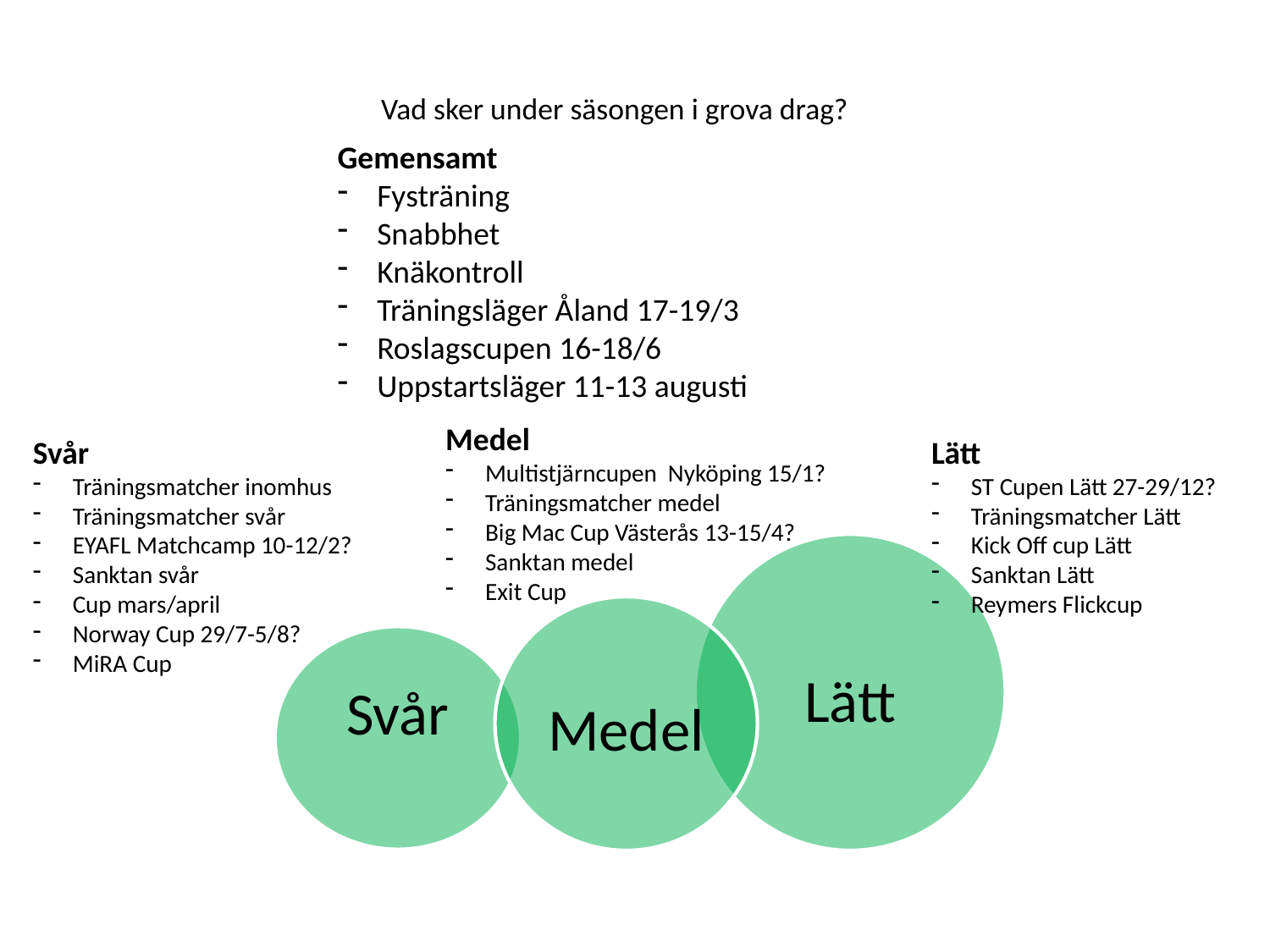

# Vad sker under säsongen i grova drag?
Gemensamt
Fysträning
Snabbhet
Knäkontroll
Träningsläger Åland 17-19/3
Roslagscupen 16-18/6
Uppstartsläger 11-13 augusti
Svår
Lätt
Medel
Medel
Multistjärncupen  Nyköping 15/1?
Träningsmatcher medel
Big Mac Cup Västerås 13-15/4?
Sanktan medel
Exit Cup

Svår
Träningsmatcher inomhus
Träningsmatcher svår
EYAFL Matchcamp 10-12/2?
Sanktan svår
Cup mars/april
Norway Cup 29/7-5/8?
MiRA Cup
Lätt
ST Cupen Lätt 27-29/12?
Träningsmatcher Lätt
Kick Off cup Lätt
Sanktan Lätt
Reymers Flickcup